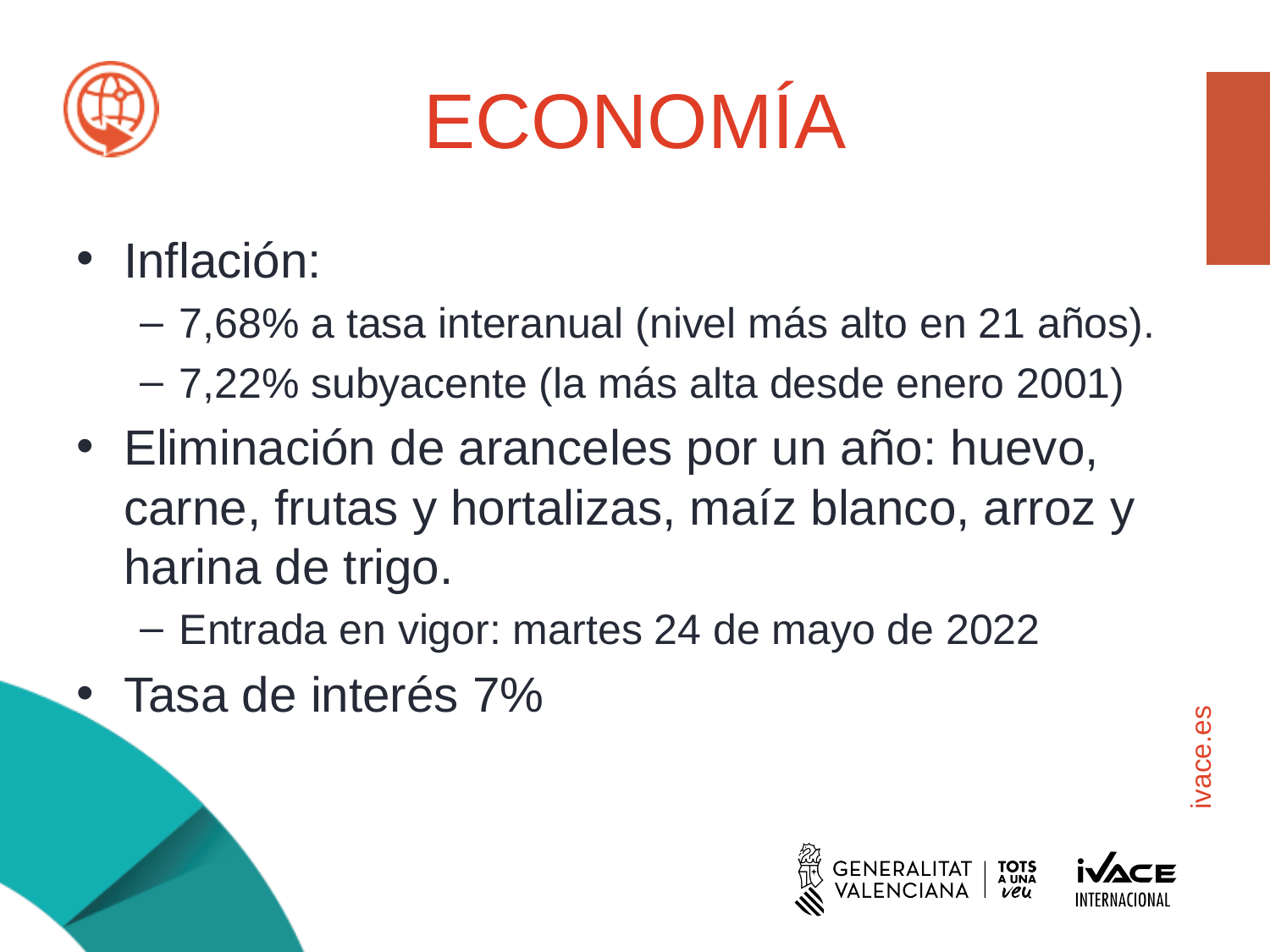

# ECONOMÍA
Inflación:
7,68% a tasa interanual (nivel más alto en 21 años).
7,22% subyacente (la más alta desde enero 2001)
Eliminación de aranceles por un año: huevo, carne, frutas y hortalizas, maíz blanco, arroz y harina de trigo.
Entrada en vigor: martes 24 de mayo de 2022
Tasa de interés 7%